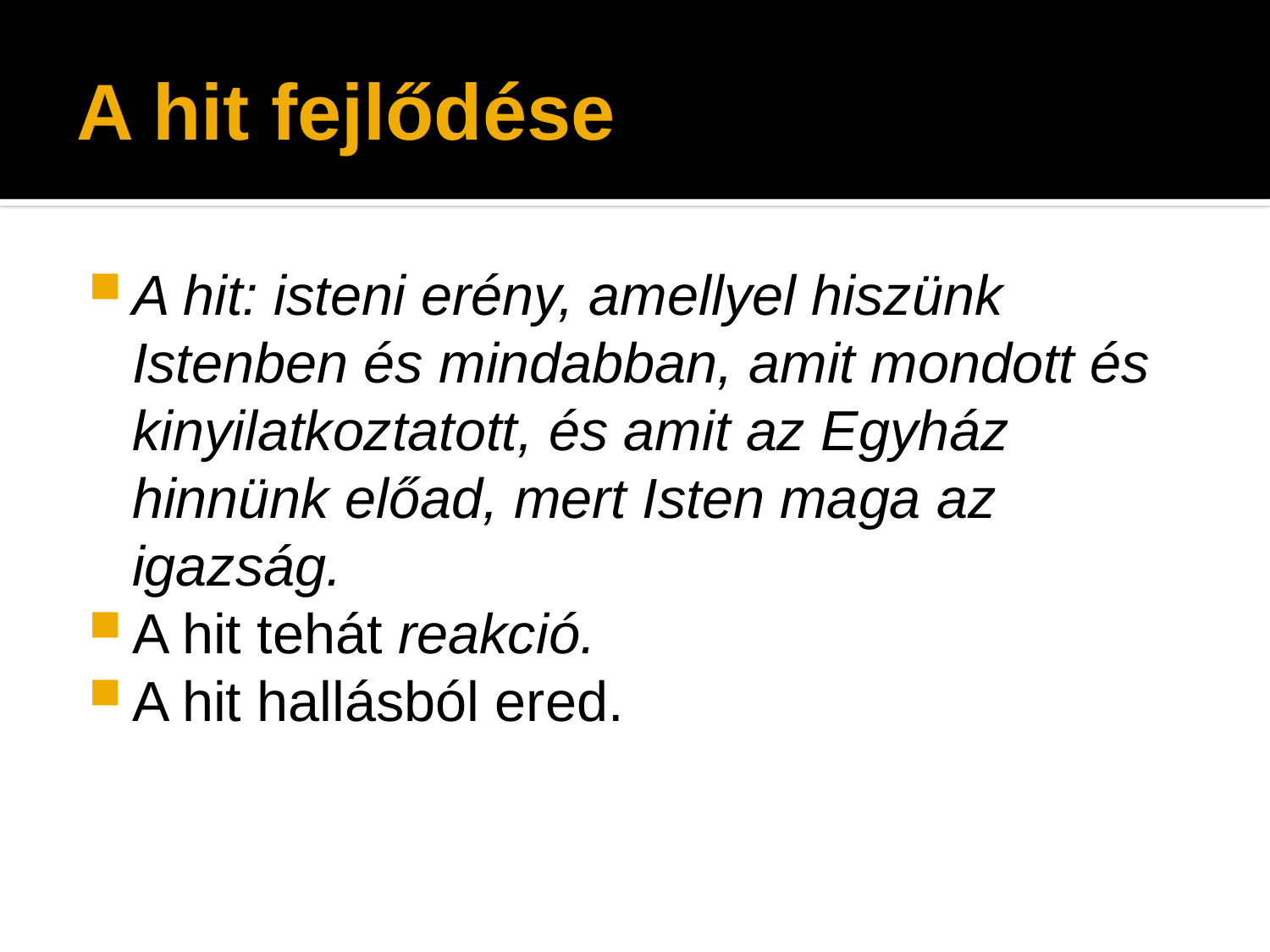

# A hit fejlődése
A hit: isteni erény, amellyel hiszünk Istenben és mindabban, amit mondott és kinyilatkoztatott, és amit az Egyház hinnünk előad, mert Isten maga az igazság.
A hit tehát reakció.
A hit hallásból ered.